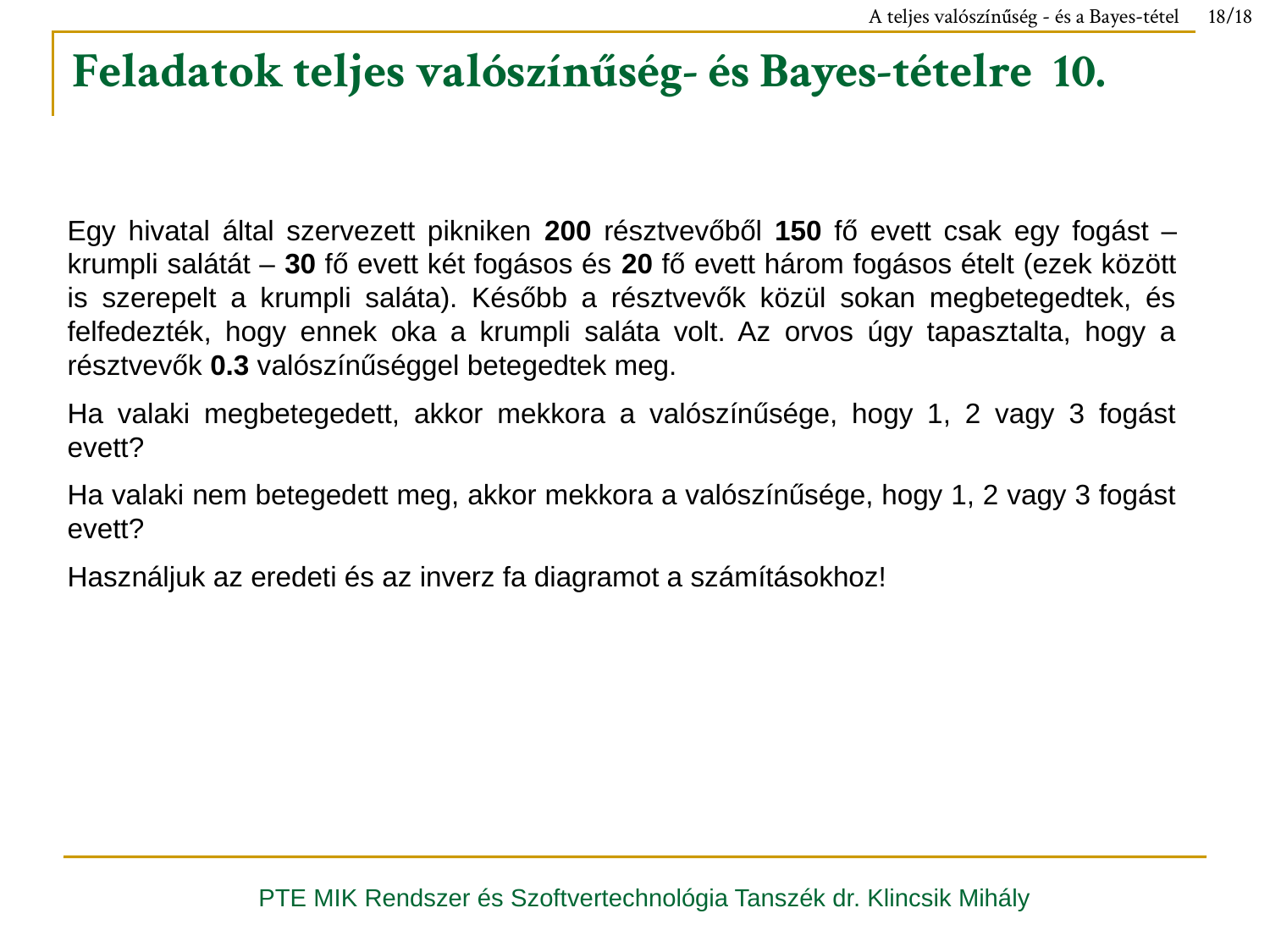

A teljes valószínűség - és a Bayes-tétel      18/18
Feladatok teljes valószínűség- és Bayes-tételre  10.
Egy hivatal által szervezett pikniken 200 résztvevőből 150 fő evett csak egy fogást – krumpli salátát – 30 fő evett két fogásos és 20 fő evett három fogásos ételt (ezek között is szerepelt a krumpli saláta). Később a résztvevők közül sokan megbetegedtek, és felfedezték, hogy ennek oka a krumpli saláta volt. Az orvos úgy tapasztalta, hogy a résztvevők 0.3 valószínűséggel betegedtek meg.
Ha valaki megbetegedett, akkor mekkora a valószínűsége, hogy 1, 2 vagy 3 fogást evett?
Ha valaki nem betegedett meg, akkor mekkora a valószínűsége, hogy 1, 2 vagy 3 fogást evett?
Használjuk az eredeti és az inverz fa diagramot a számításokhoz!
PTE MIK Rendszer és Szoftvertechnológia Tanszék dr. Klincsik Mihály